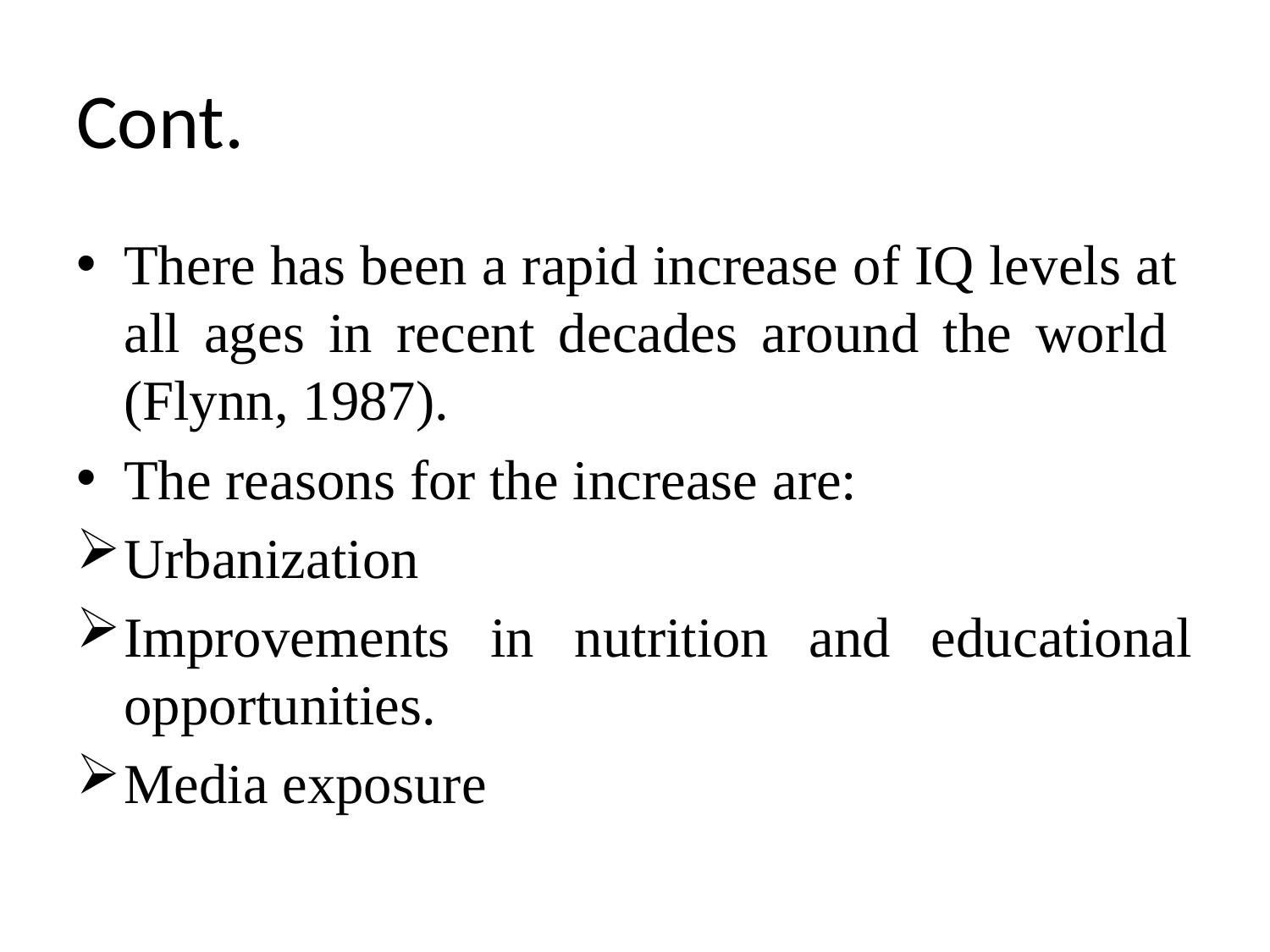

# Cont.
There has been a rapid increase of IQ levels at  all ages in recent decades around the world  (Flynn, 1987).
The reasons for the increase are:
Urbanization
Improvements in nutrition and educational opportunities.
Media exposure